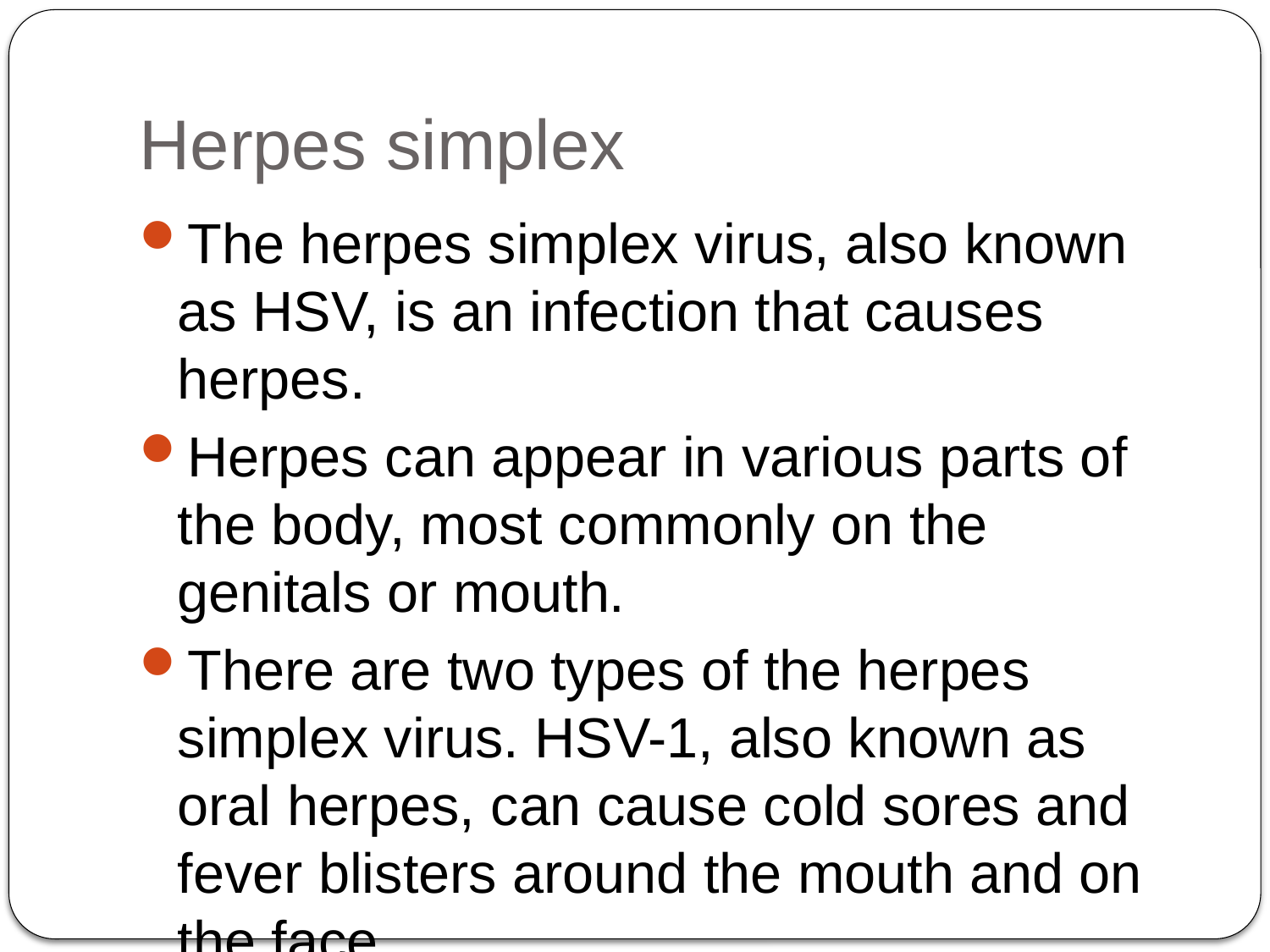

# Herpes simplex
The herpes simplex virus, also known as HSV, is an infection that causes herpes.
Herpes can appear in various parts of the body, most commonly on the genitals or mouth.
There are two types of the herpes simplex virus. HSV-1, also known as oral herpes, can cause cold sores and fever blisters around the mouth and on the face.
HSV-2 is generally responsible for genital herpes outbreaks